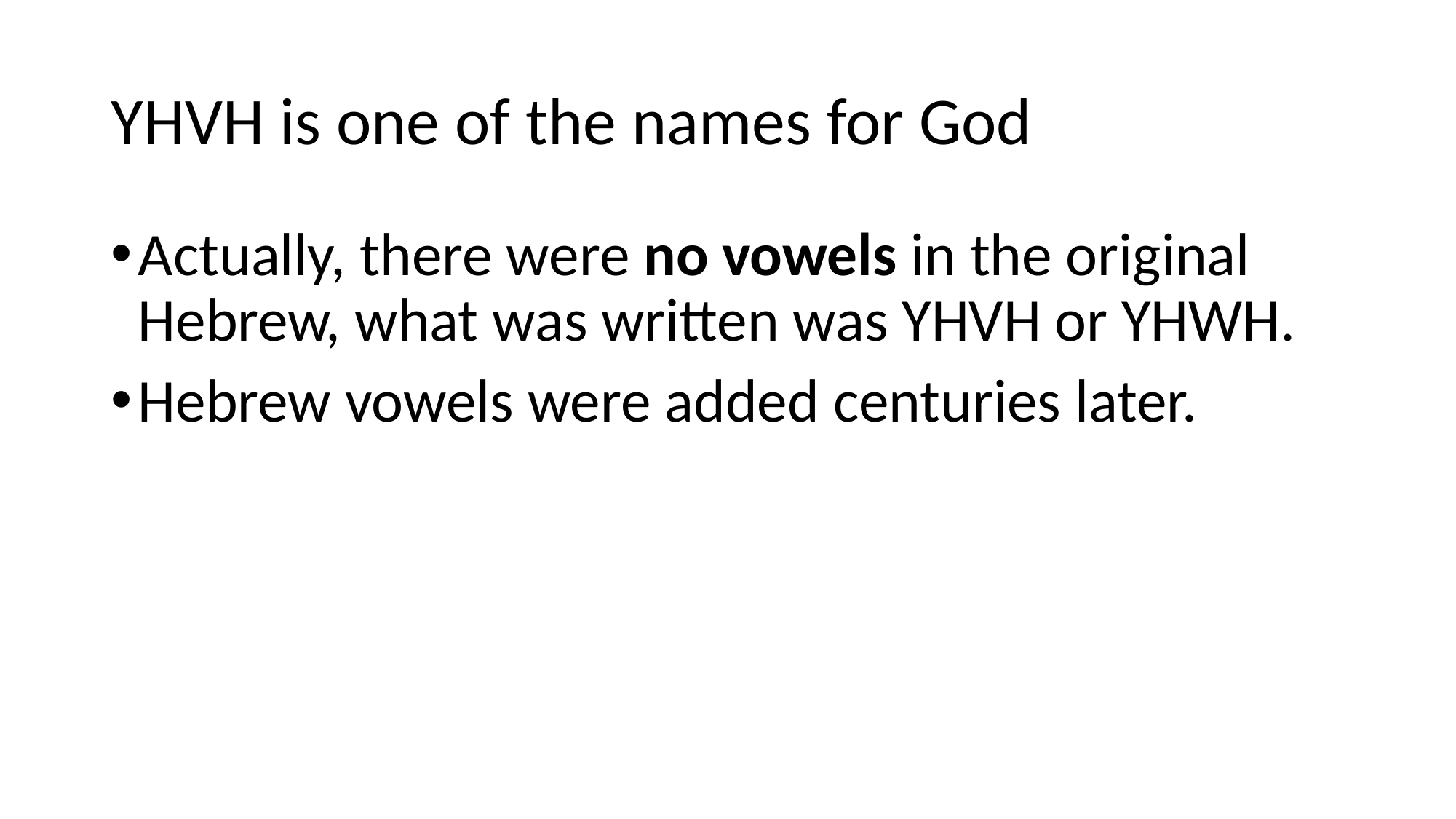

# YHVH is one of the names for God
Actually, there were no vowels in the original Hebrew, what was written was YHVH or YHWH.
Hebrew vowels were added centuries later.